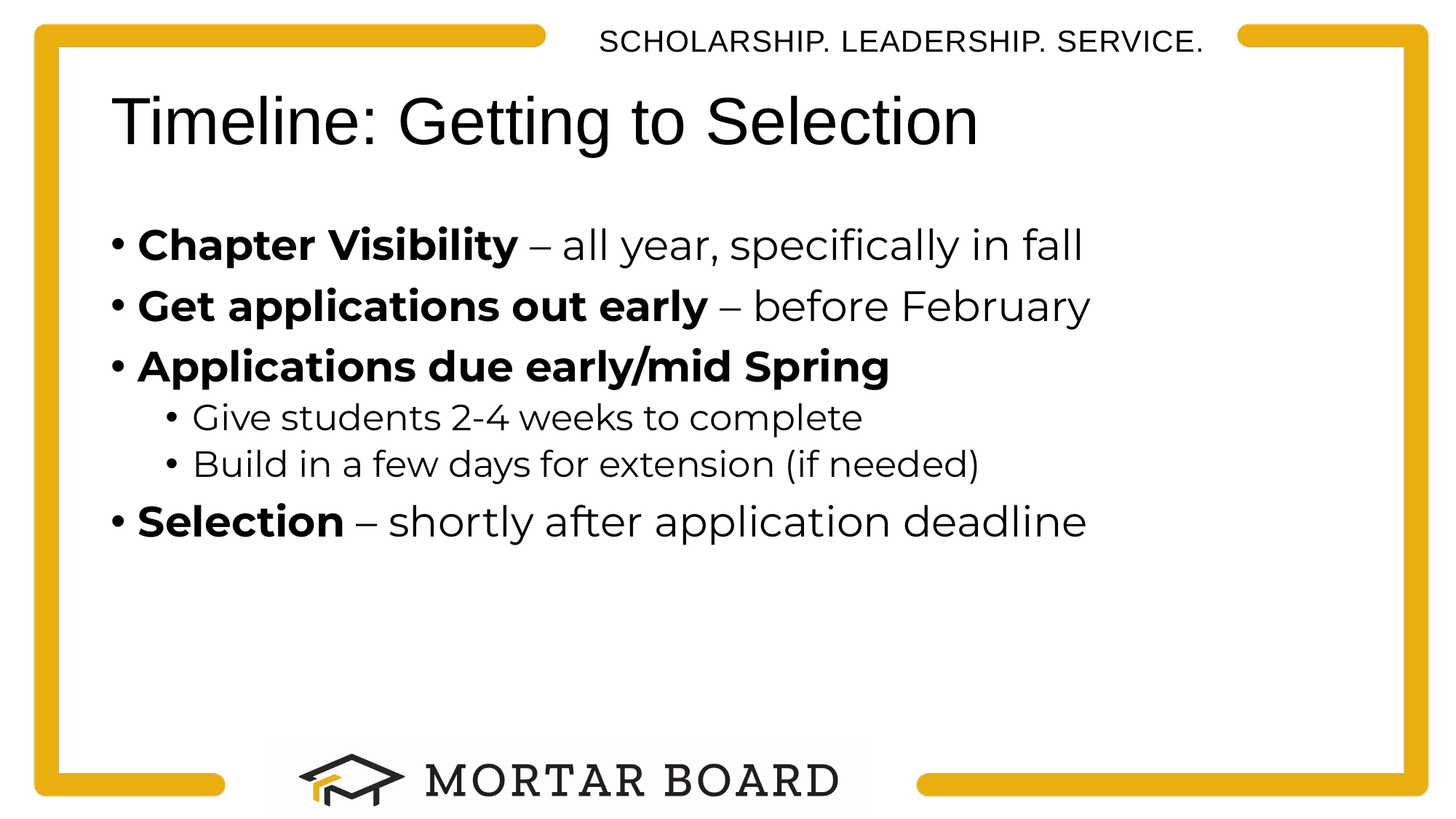

# Timeline: Getting to Selection
Chapter Visibility – all year, specifically in fall
Get applications out early – before February
Applications due early/mid Spring
Give students 2-4 weeks to complete
Build in a few days for extension (if needed)
Selection – shortly after application deadline